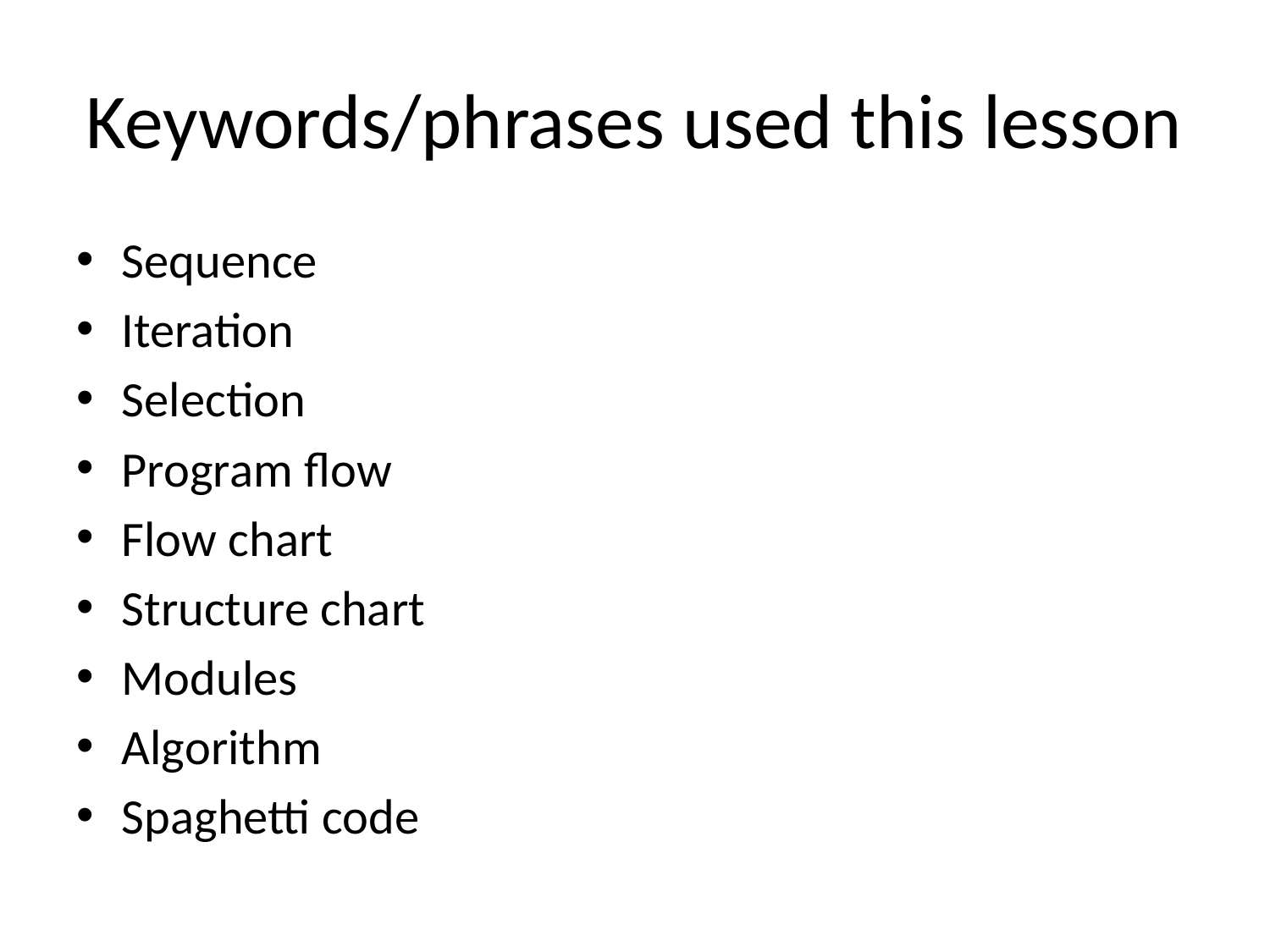

# Keywords/phrases used this lesson
Sequence
Iteration
Selection
Program flow
Flow chart
Structure chart
Modules
Algorithm
Spaghetti code